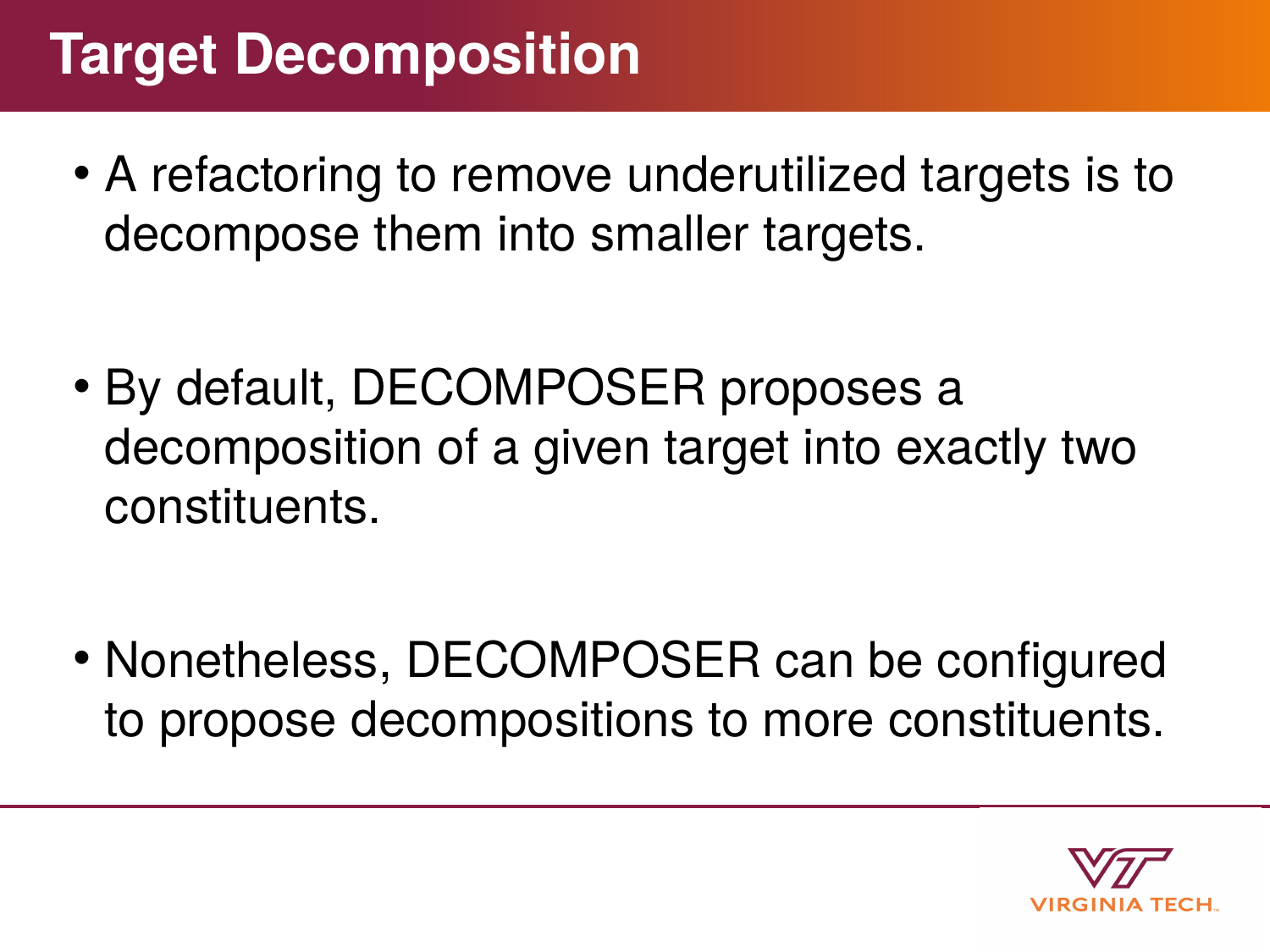

# Target Decomposition
A refactoring to remove underutilized targets is to decompose them into smaller targets.

By default, DECOMPOSER proposes a decomposition of a given target into exactly two constituents.

Nonetheless, DECOMPOSER can be configured to propose decompositions to more constituents.